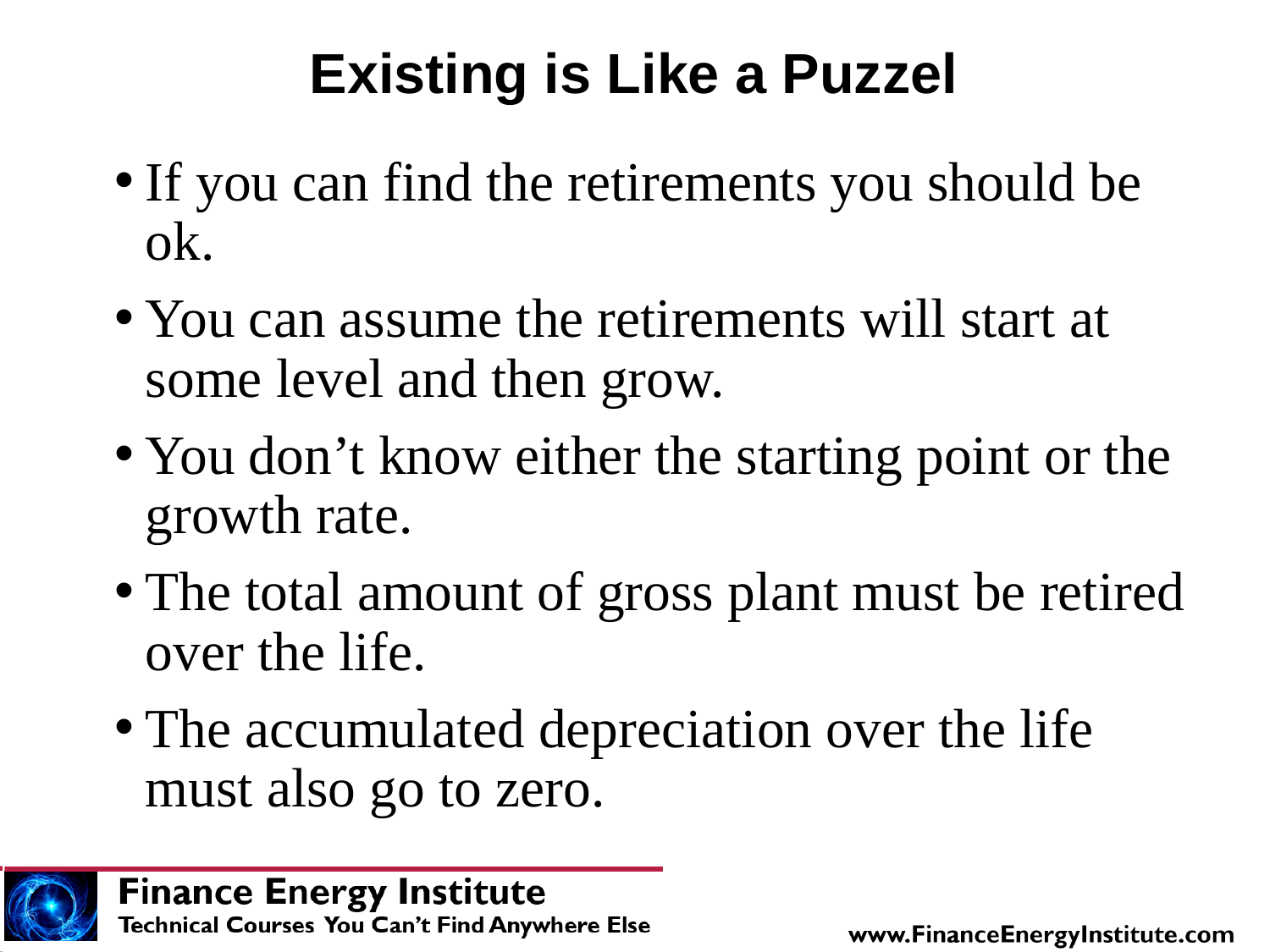

# Existing is Like a Puzzel
If you can find the retirements you should be ok.
You can assume the retirements will start at some level and then grow.
You don’t know either the starting point or the growth rate.
The total amount of gross plant must be retired over the life.
The accumulated depreciation over the life must also go to zero.